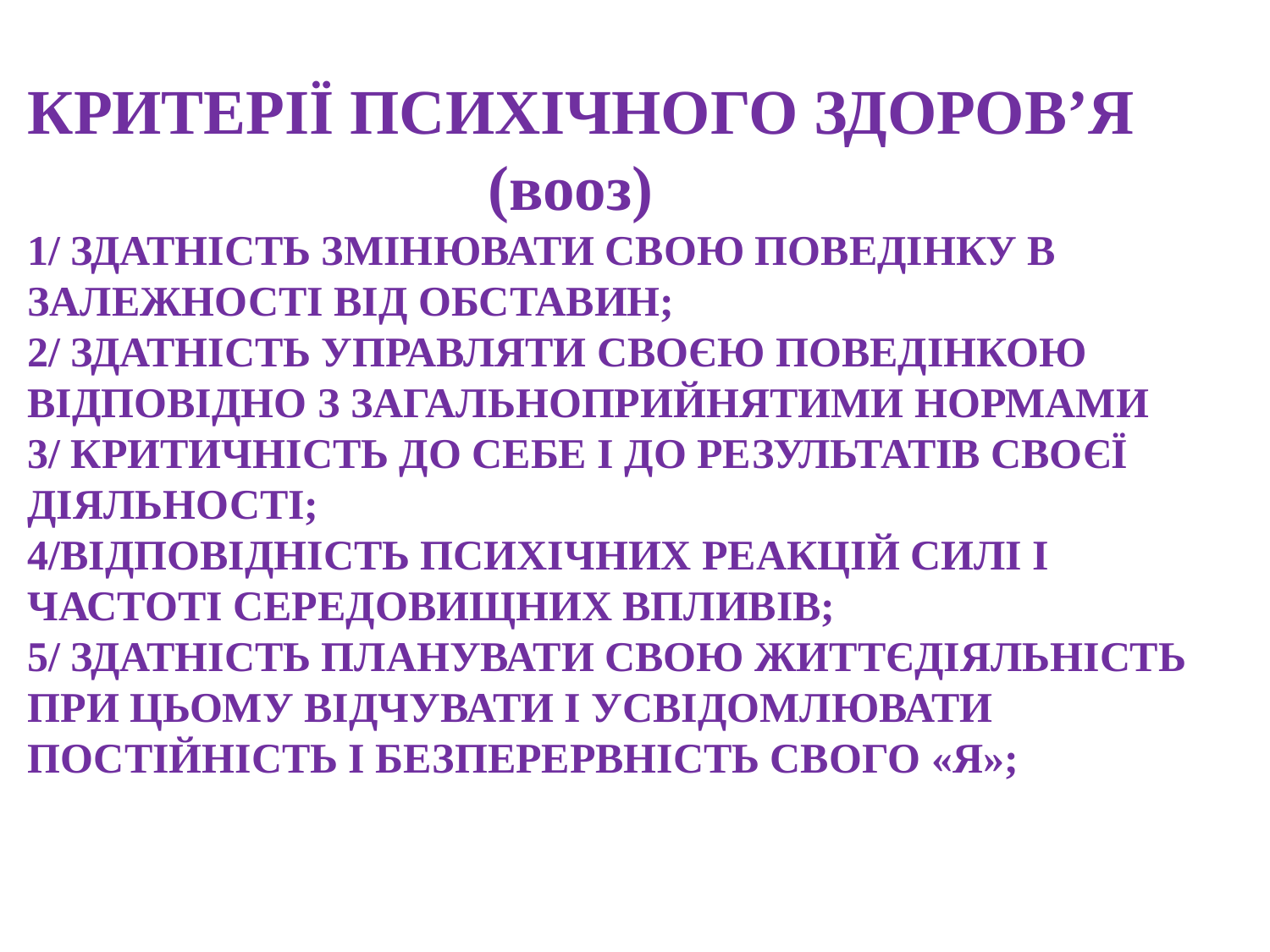

КРИТЕРІЇ ПСИХІЧНОГО ЗДОРОВ’Я
                             (вооз)
1/ ЗДАТНІСТЬ ЗМІНЮВАТИ СВОЮ ПОВЕДІНКУ В ЗАЛЕЖНОСТІ ВІД ОБСТАВИН;
2/ ЗДАТНІСТЬ УПРАВЛЯТИ СВОЄЮ ПОВЕДІНКОЮ ВІДПОВІДНО З ЗАГАЛЬНОПРИЙНЯТИМИ НОРМАМИ
3/ КРИТИЧНІСТЬ ДО СЕБЕ І ДО РЕЗУЛЬТАТІВ СВОЄЇ ДІЯЛЬНОСТІ;
4/ВІДПОВІДНІСТЬ ПСИХІЧНИХ РЕАКЦІЙ СИЛІ І ЧАСТОТІ СЕРЕДОВИЩНИХ ВПЛИВІВ;
5/ ЗДАТНІСТЬ ПЛАНУВАТИ СВОЮ ЖИТТЄДІЯЛЬНІСТЬ  ПРИ ЦЬОМУ ВІДЧУВАТИ І УСВІДОМЛЮВАТИ ПОСТІЙНІСТЬ І БЕЗПЕРЕРВНІСТЬ СВОГО «Я»;